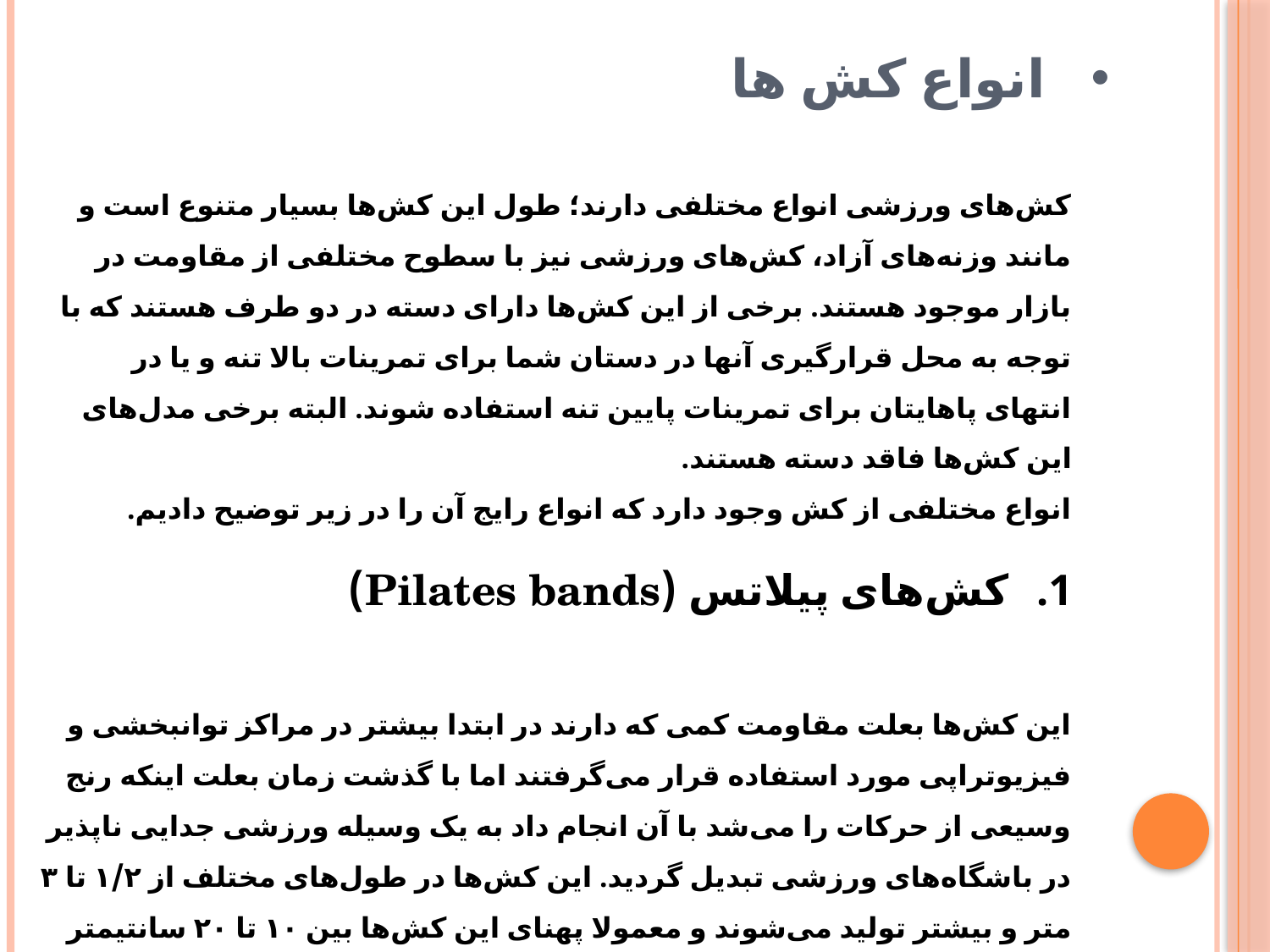

# انواع کش ها

کش‌های ورزشی انواع مختلفی دارند؛ طول این کش‌ها بسیار متنوع است و مانند وزنه‌های آزاد، کش‌های ورزشی نیز با سطوح مختلفی از مقاومت در بازار موجود هستند. برخی از این کش‌ها دارای دسته در دو طرف هستند که با توجه به محل قرارگیری آنها در دستان شما برای تمرینات بالا تنه و یا در انتهای پاهایتان برای تمرینات پایین تنه استفاده شوند. البته برخی مدل‌های این کش‌ها فاقد دسته هستند.
انواع مختلفی از کش وجود دارد که انواع رایج آن را در زیر توضیح دادیم.

کش‌های پیلاتس (Pilates bands)

این کش‌ها بعلت مقاومت کمی که دارند در ابتدا بیشتر در مراکز توانبخشی و فیزیوتراپی مورد استفاده قرار می‌گرفتند اما با گذشت زمان بعلت اینکه رنج وسیعی از حرکات را می‌شد با آن انجام داد به یک وسیله ورزشی جدایی ناپذیر در باشگاه‌های ورزشی تبدیل گردید. این کش‌ها در طول‌های مختلف از ۱/۲ تا ۳ متر و بیشتر تولید می‌شوند و معمولا پهنای این کش‌ها بین ۱۰ تا ۲۰ سانتیمتر می‌باشد.